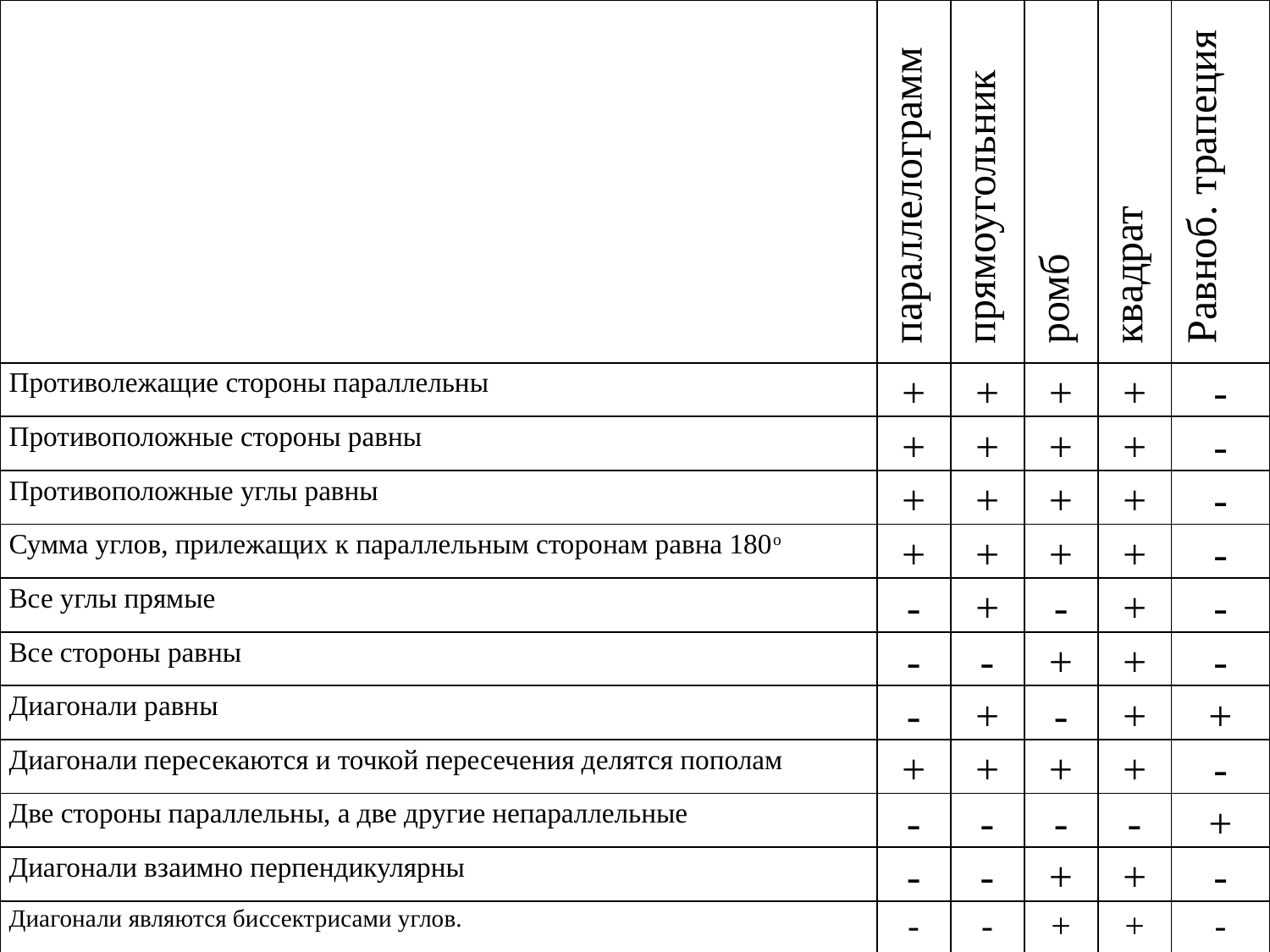

|  | параллелограмм | прямоугольник | ромб | квадрат | Равноб. трапеция |
| --- | --- | --- | --- | --- | --- |
| Противолежащие стороны параллельны | + | + | + | + | - |
| Противоположные стороны равны | + | + | + | + | - |
| Противоположные углы равны | + | + | + | + | - |
| Сумма углов, прилежащих к параллельным сторонам равна 180о | + | + | + | + | - |
| Все углы прямые | - | + | - | + | - |
| Все стороны равны | - | - | + | + | - |
| Диагонали равны | - | + | - | + | + |
| Диагонали пересекаются и точкой пересечения делятся пополам | + | + | + | + | - |
| Две стороны параллельны, а две другие непараллельные | - | - | - | - | + |
| Диагонали взаимно перпендикулярны | - | - | + | + | - |
| Диагонали являются биссектрисами углов. | - | - | + | + | - |